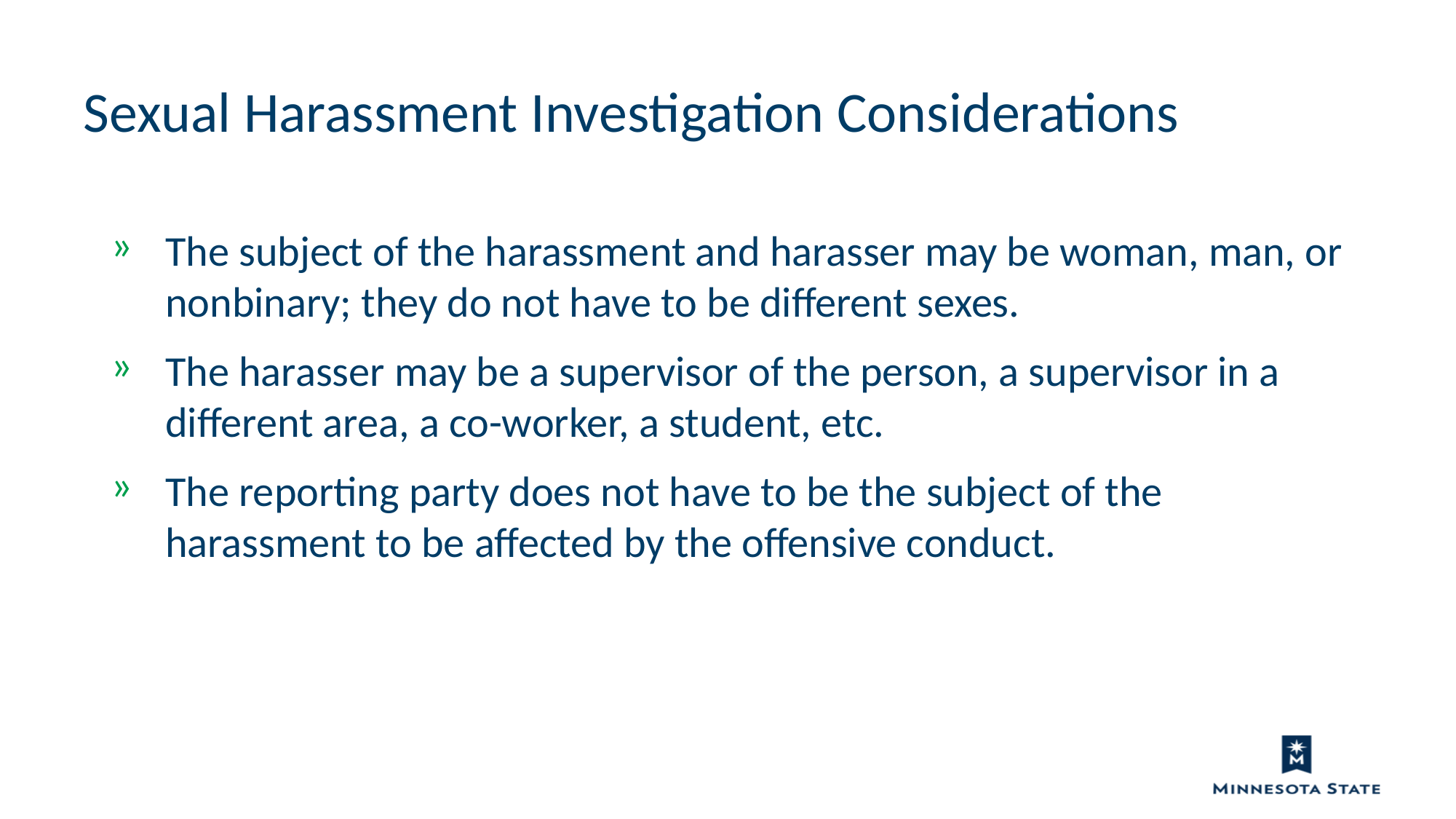

Sexual Harassment Investigation Considerations
The subject of the harassment and harasser may be woman, man, or nonbinary; they do not have to be different sexes.
The harasser may be a supervisor of the person, a supervisor in a different area, a co-worker, a student, etc.
The reporting party does not have to be the subject of the harassment to be affected by the offensive conduct.